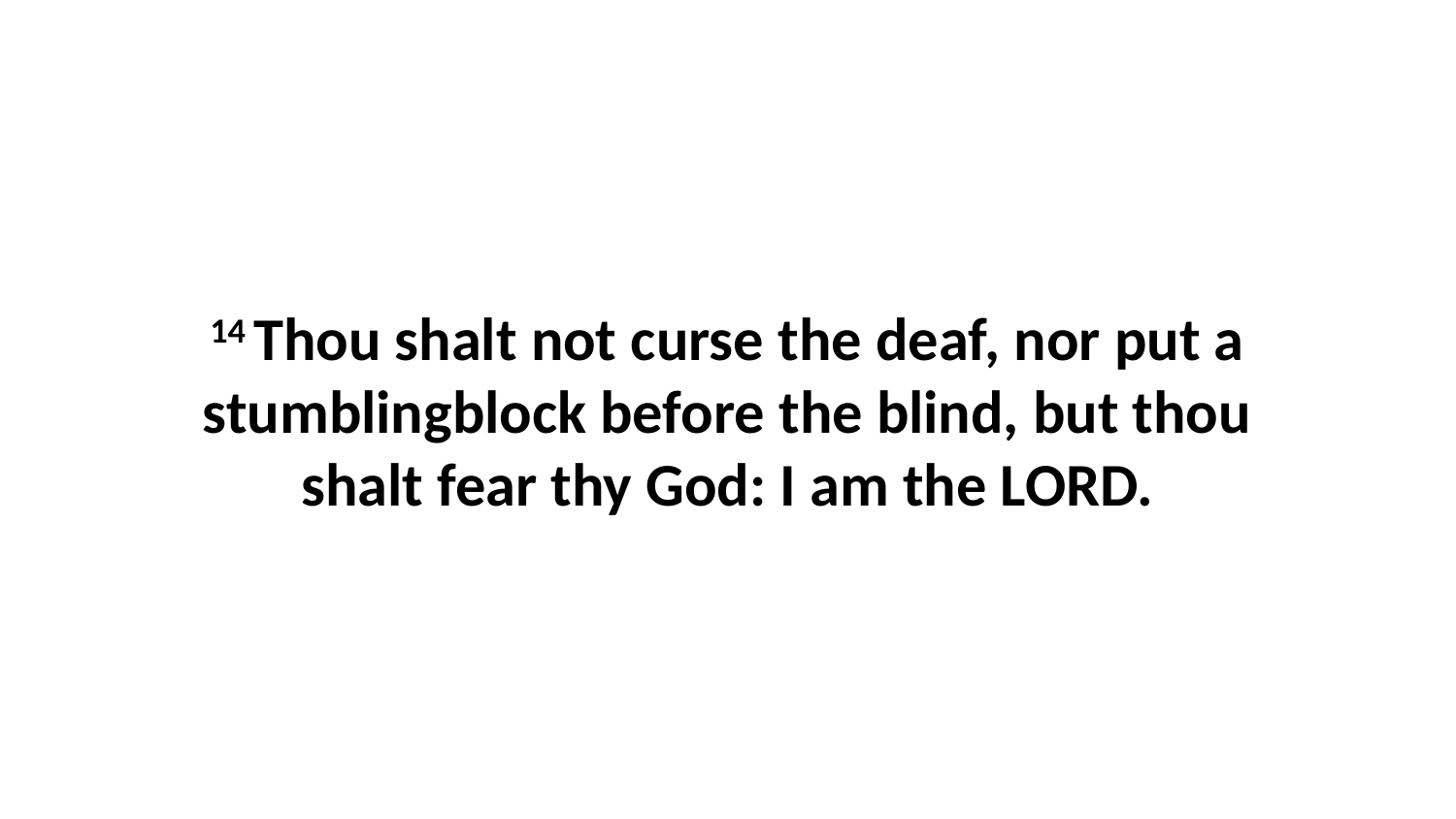

14 Thou shalt not curse the deaf, nor put a stumblingblock before the blind, but thou shalt fear thy God: I am the LORD.